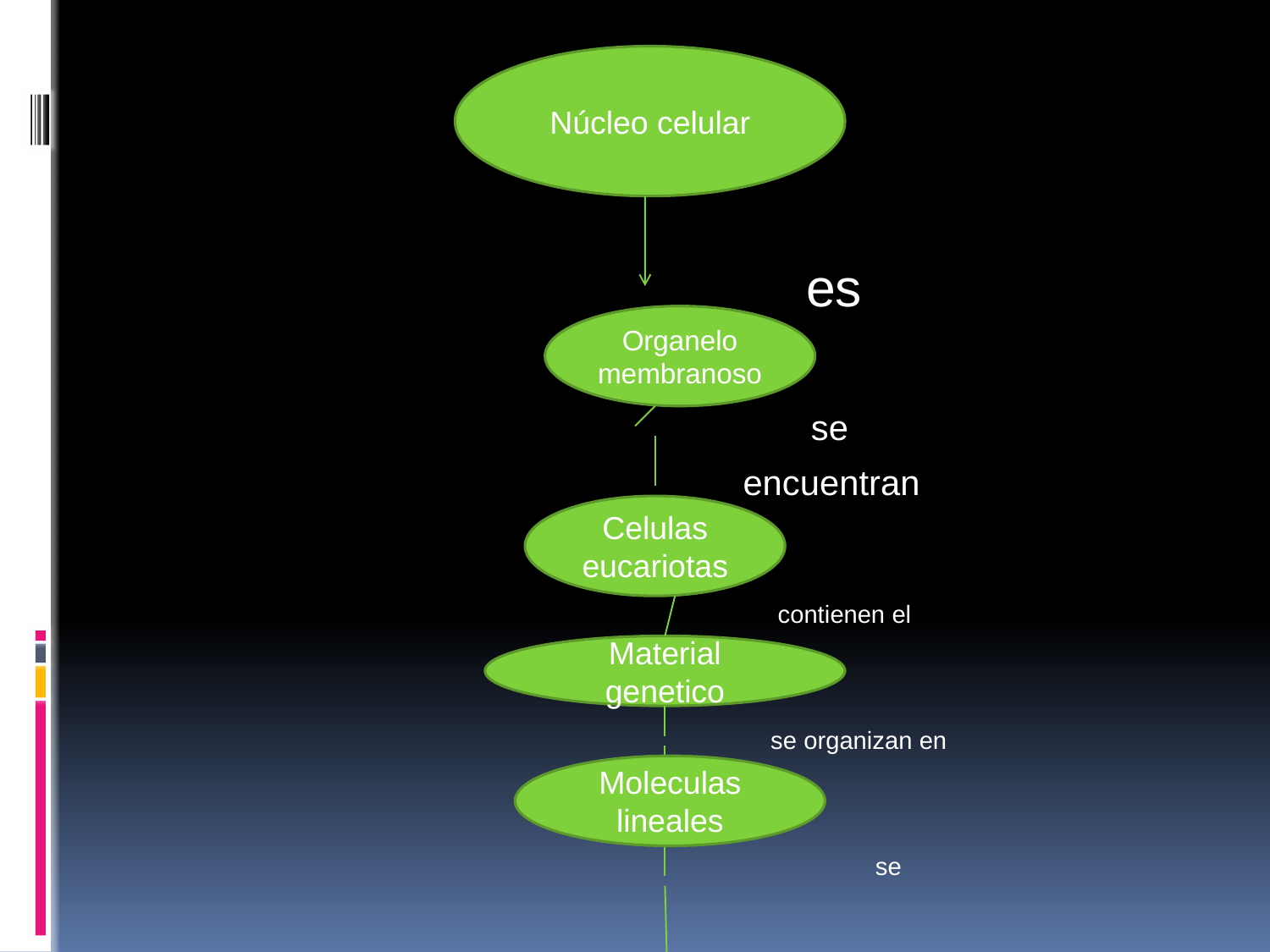

Núcleo celular
#
                                             es

                                                                    se
                                                             encuentran

                                                                                          contienen el

                                                                                         se organizan en

                                                                                                        se
Organelo membranoso
Celulas eucariotas
Material genetico
Moleculas lineales